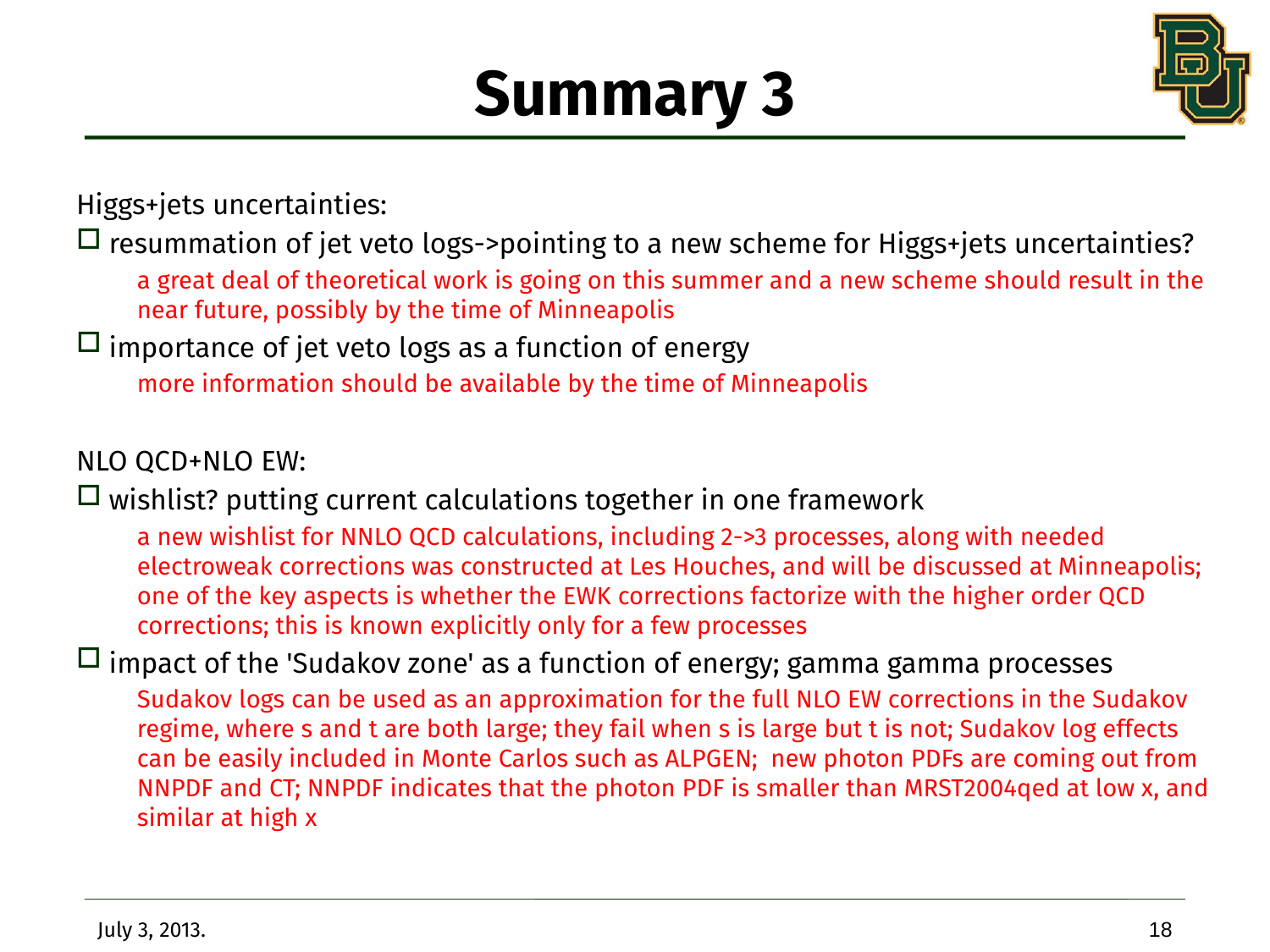

# Summary 3
Higgs+jets uncertainties:
 resummation of jet veto logs->pointing to a new scheme for Higgs+jets uncertainties?
a great deal of theoretical work is going on this summer and a new scheme should result in the near future, possibly by the time of Minneapolis
 importance of jet veto logs as a function of energy
more information should be available by the time of Minneapolis

NLO QCD+NLO EW:
 wishlist? putting current calculations together in one framework
a new wishlist for NNLO QCD calculations, including 2->3 processes, along with needed electroweak corrections was constructed at Les Houches, and will be discussed at Minneapolis; one of the key aspects is whether the EWK corrections factorize with the higher order QCD corrections; this is known explicitly only for a few processes
 impact of the 'Sudakov zone' as a function of energy; gamma gamma processes
Sudakov logs can be used as an approximation for the full NLO EW corrections in the Sudakov regime, where s and t are both large; they fail when s is large but t is not; Sudakov log effects can be easily included in Monte Carlos such as ALPGEN;  new photon PDFs are coming out from NNPDF and CT; NNPDF indicates that the photon PDF is smaller than MRST2004qed at low x, and similar at high x

July 3, 2013.
18